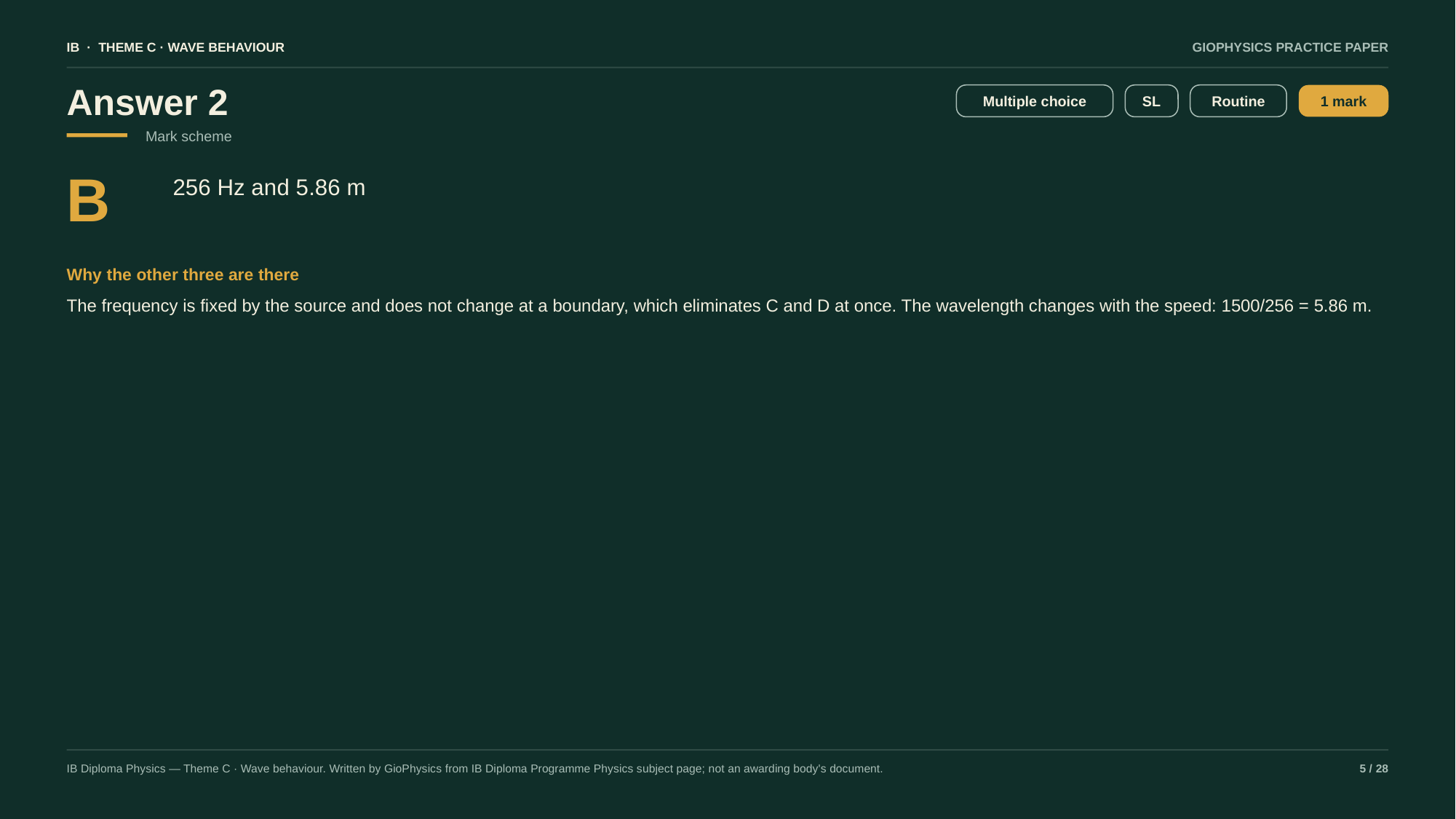

IB  ·  THEME C · WAVE BEHAVIOUR
GIOPHYSICS PRACTICE PAPER

Answer 2

Multiple choice

SL

Routine

1 mark
Mark scheme

B
256 Hz and 5.86 m
Why the other three are there
The frequency is fixed by the source and does not change at a boundary, which eliminates C and D at once. The wavelength changes with the speed: 1500/256 = 5.86 m.

IB Diploma Physics — Theme C · Wave behaviour. Written by GioPhysics from IB Diploma Programme Physics subject page; not an awarding body's document.
5 / 28